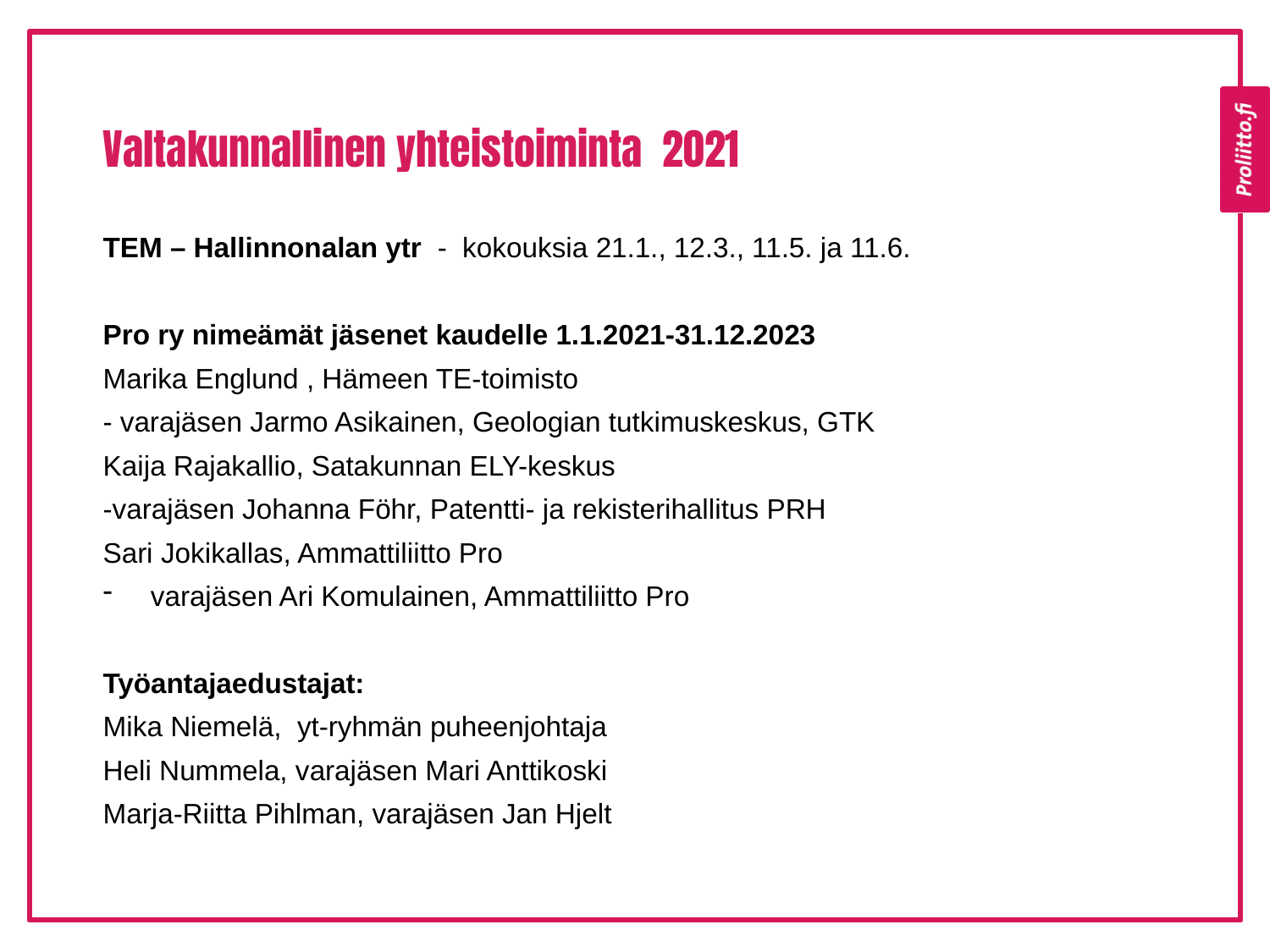

# Valtakunnallinen yhteistoiminta  2021
TEM – Hallinnonalan ytr  -  kokouksia 21.1., 12.3., 11.5. ja 11.6.

Pro ry nimeämät jäsenet kaudelle 1.1.2021-31.12.2023
Marika Englund , Hämeen TE-toimisto
- varajäsen Jarmo Asikainen, Geologian tutkimuskeskus, GTK
Kaija Rajakallio, Satakunnan ELY-keskus
-varajäsen Johanna Föhr, Patentti- ja rekisterihallitus PRH
Sari Jokikallas, Ammattiliitto Pro
varajäsen Ari Komulainen, Ammattiliitto Pro

Työantajaedustajat:
Mika Niemelä,  yt-ryhmän puheenjohtaja
Heli Nummela, varajäsen Mari Anttikoski
Marja-Riitta Pihlman, varajäsen Jan Hjelt